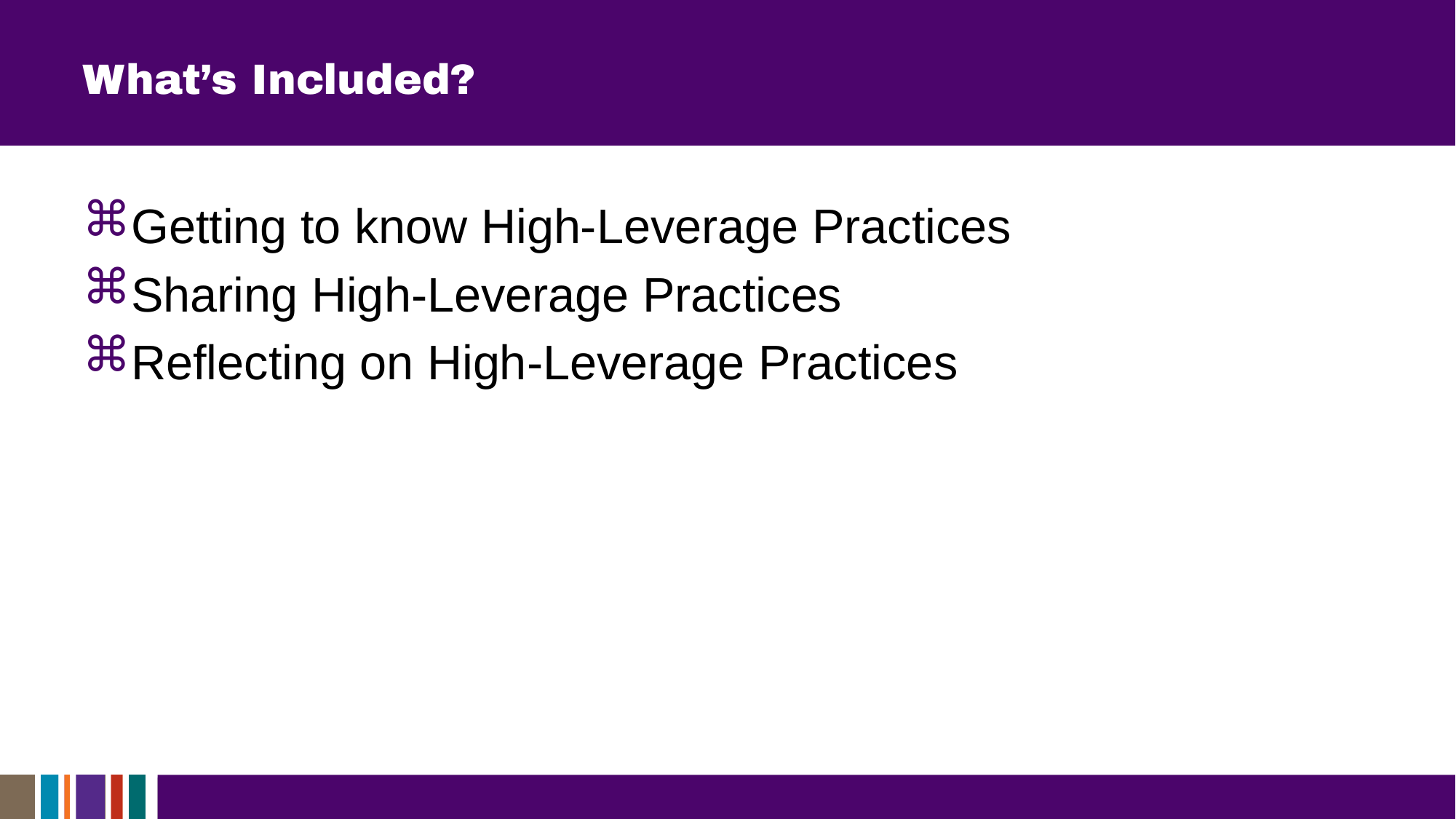

# What’s Included?

Getting to know High-Leverage Practices
Sharing High-Leverage Practices
Reflecting on High-Leverage Practices